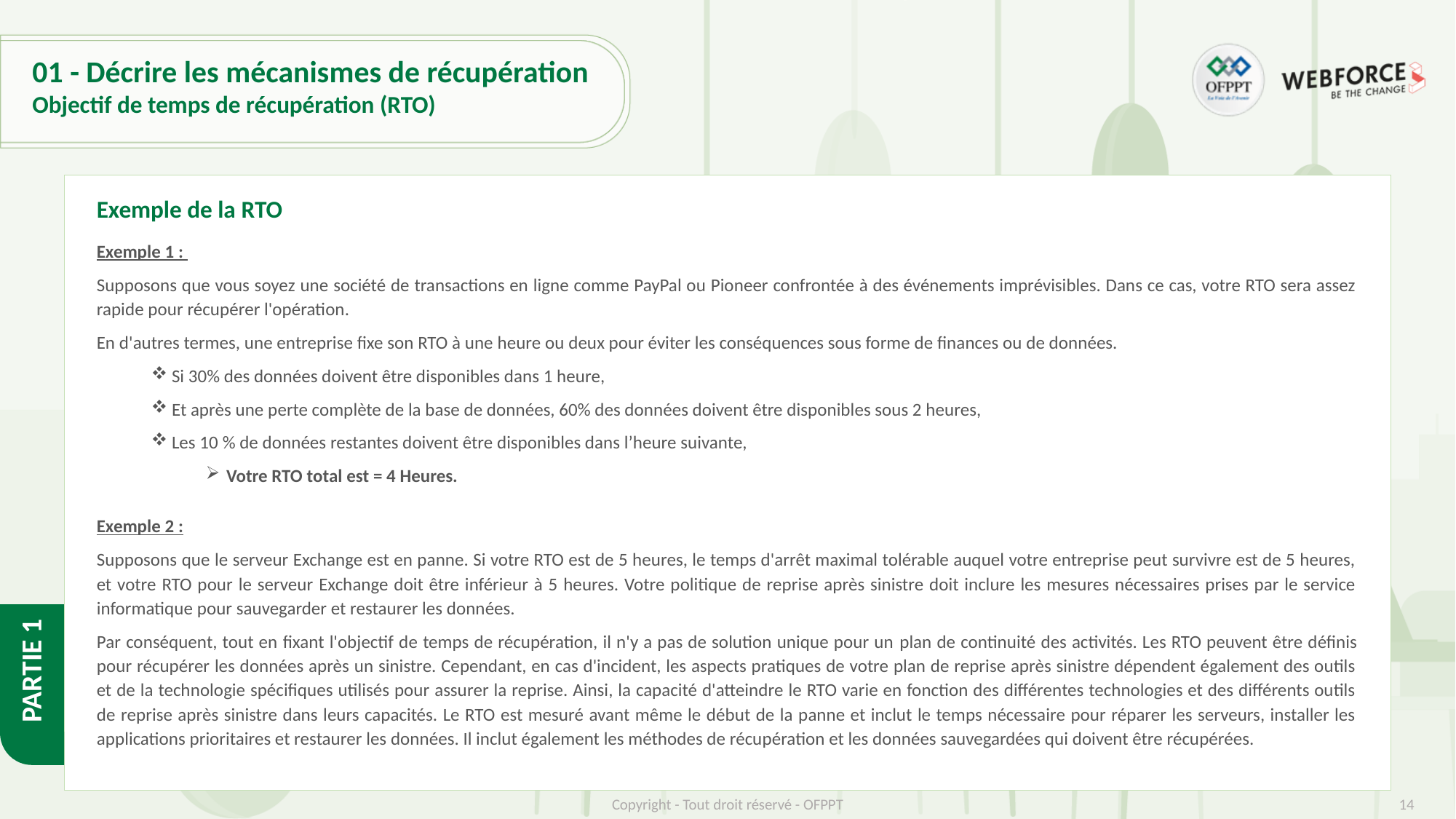

# 01 - Décrire les mécanismes de récupération
Objectif de temps de récupération (RTO)

Exemple de la RTO
Exemple 1 :
Supposons que vous soyez une société de transactions en ligne comme PayPal ou Pioneer confrontée à des événements imprévisibles. Dans ce cas, votre RTO sera assez rapide pour récupérer l'opération.
En d'autres termes, une entreprise fixe son RTO à une heure ou deux pour éviter les conséquences sous forme de finances ou de données.
Si 30% des données doivent être disponibles dans 1 heure,
Et après une perte complète de la base de données, 60% des données doivent être disponibles sous 2 heures,
Les 10 % de données restantes doivent être disponibles dans l’heure suivante,
Votre RTO total est = 4 Heures.

Exemple 2 :
Supposons que le serveur Exchange est en panne. Si votre RTO est de 5 heures, le temps d'arrêt maximal tolérable auquel votre entreprise peut survivre est de 5 heures, et votre RTO pour le serveur Exchange doit être inférieur à 5 heures. Votre politique de reprise après sinistre doit inclure les mesures nécessaires prises par le service informatique pour sauvegarder et restaurer les données.
Par conséquent, tout en fixant l'objectif de temps de récupération, il n'y a pas de solution unique pour un plan de continuité des activités. Les RTO peuvent être définis pour récupérer les données après un sinistre. Cependant, en cas d'incident, les aspects pratiques de votre plan de reprise après sinistre dépendent également des outils et de la technologie spécifiques utilisés pour assurer la reprise. Ainsi, la capacité d'atteindre le RTO varie en fonction des différentes technologies et des différents outils de reprise après sinistre dans leurs capacités. Le RTO est mesuré avant même le début de la panne et inclut le temps nécessaire pour réparer les serveurs, installer les applications prioritaires et restaurer les données. Il inclut également les méthodes de récupération et les données sauvegardées qui doivent être récupérées.